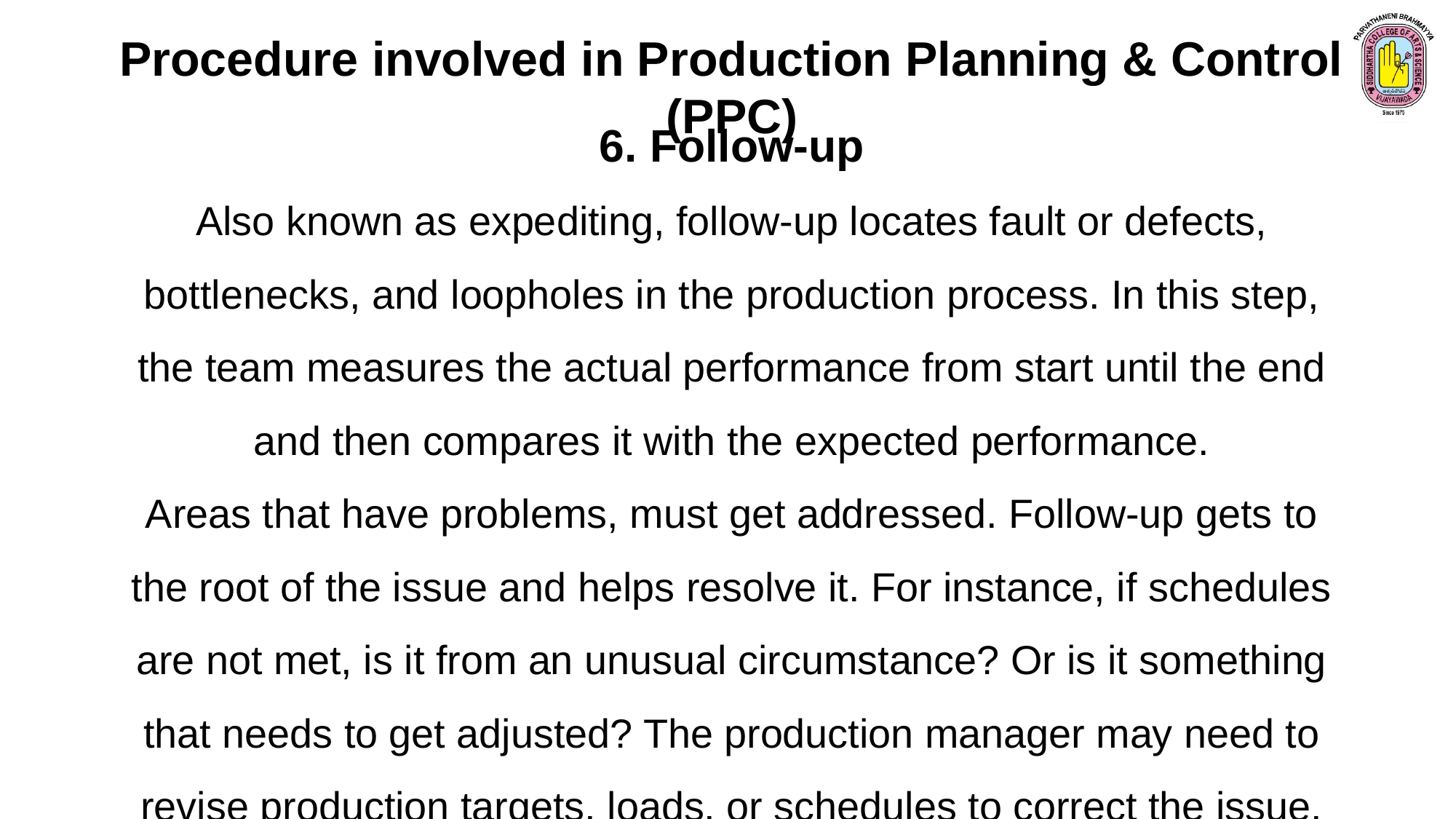

Procedure involved in Production Planning & Control (PPC)
6. Follow-up
Also known as expediting, follow-up locates fault or defects, bottlenecks, and loopholes in the production process. In this step, the team measures the actual performance from start until the end and then compares it with the expected performance.
Areas that have problems, must get addressed. Follow-up gets to the root of the issue and helps resolve it. For instance, if schedules are not met, is it from an unusual circumstance? Or is it something that needs to get adjusted? The production manager may need to revise production targets, loads, or schedules to correct the issue.